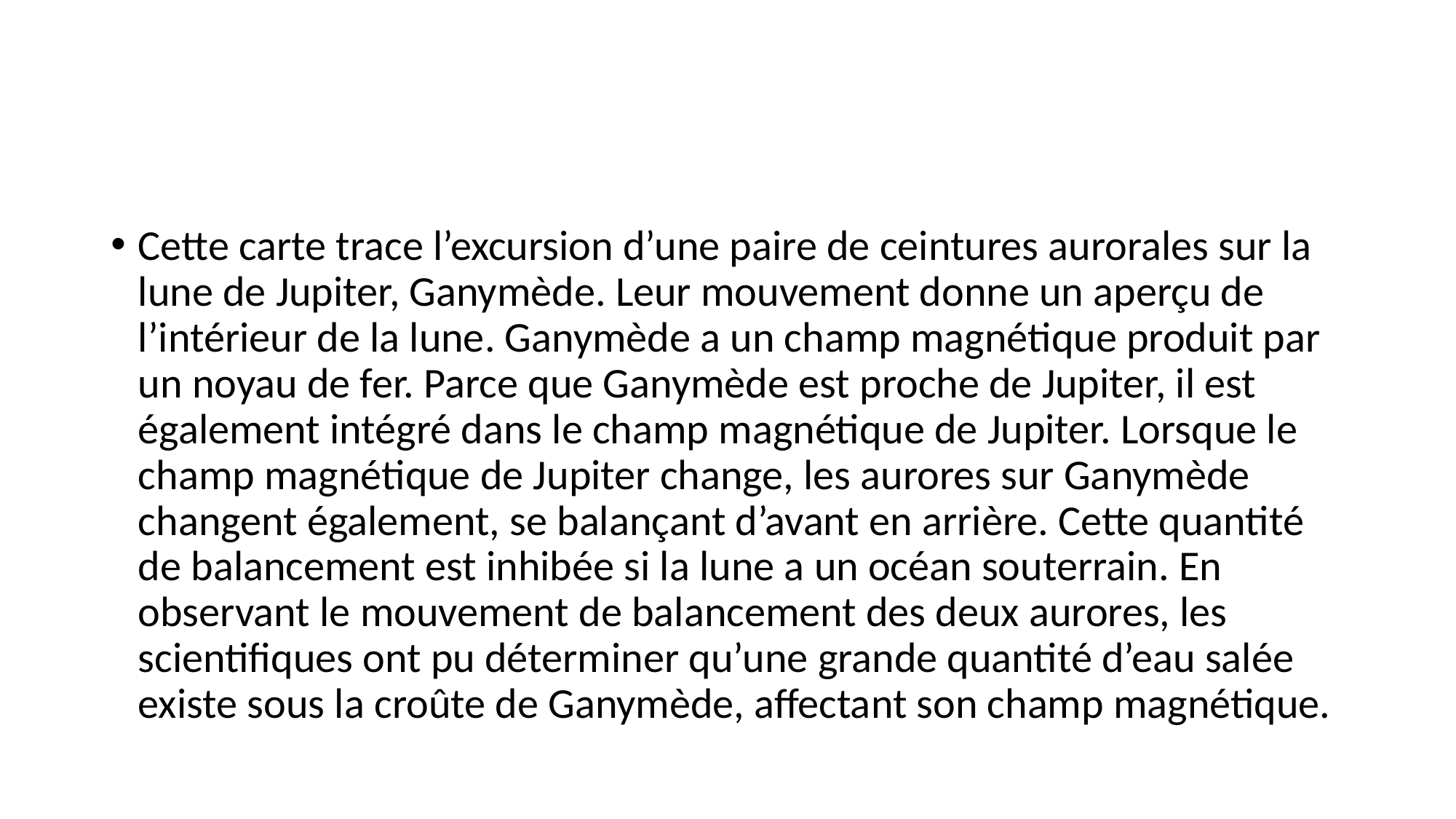

#
Cette carte trace l’excursion d’une paire de ceintures aurorales sur la lune de Jupiter, Ganymède. Leur mouvement donne un aperçu de l’intérieur de la lune. Ganymède a un champ magnétique produit par un noyau de fer. Parce que Ganymède est proche de Jupiter, il est également intégré dans le champ magnétique de Jupiter. Lorsque le champ magnétique de Jupiter change, les aurores sur Ganymède changent également, se balançant d’avant en arrière. Cette quantité de balancement est inhibée si la lune a un océan souterrain. En observant le mouvement de balancement des deux aurores, les scientifiques ont pu déterminer qu’une grande quantité d’eau salée existe sous la croûte de Ganymède, affectant son champ magnétique.